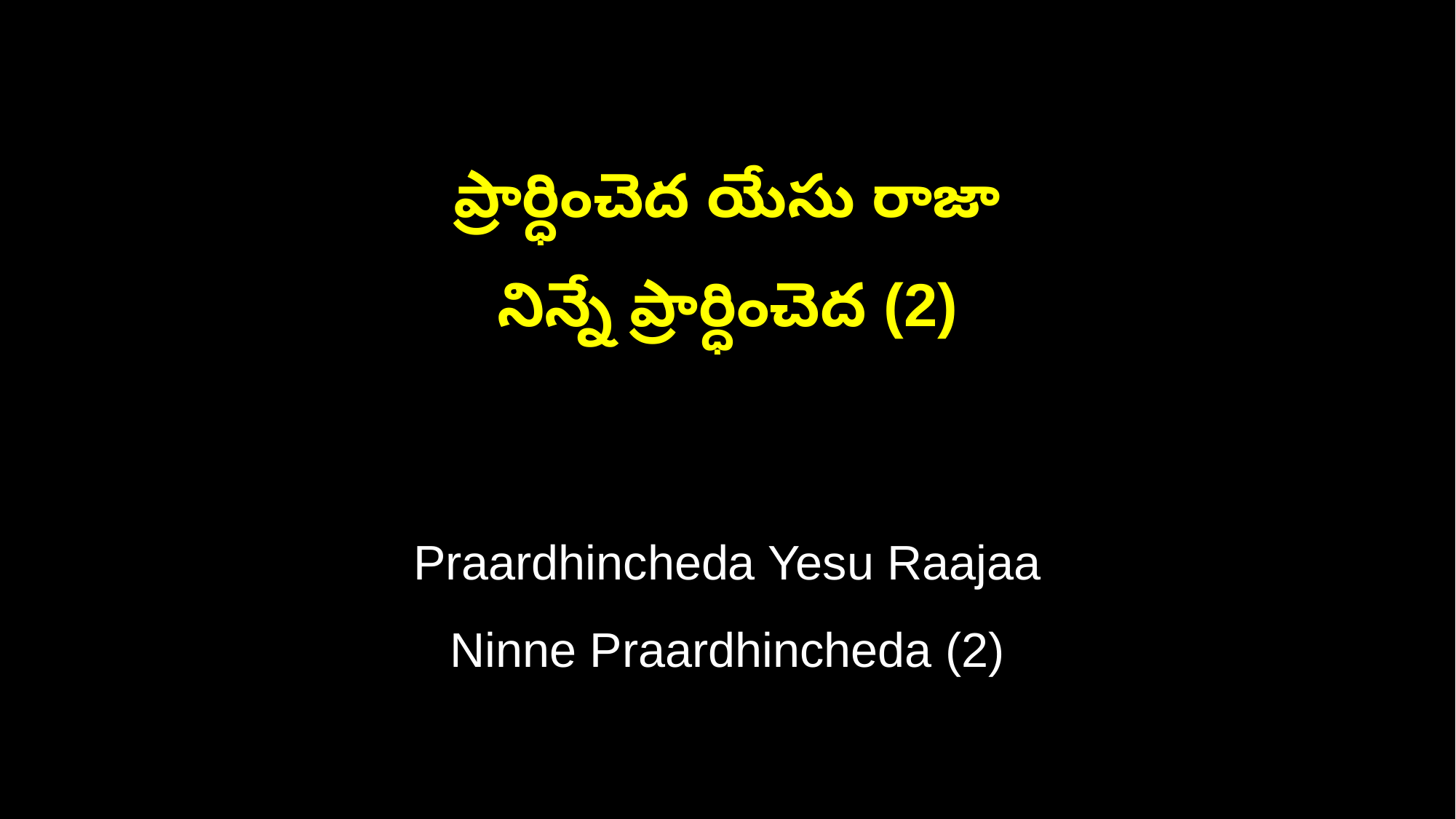

ప్రార్ధించెద యేసు రాజా
నిన్నే ప్రార్ధించెద (2)
Praardhincheda Yesu Raajaa
Ninne Praardhincheda (2)